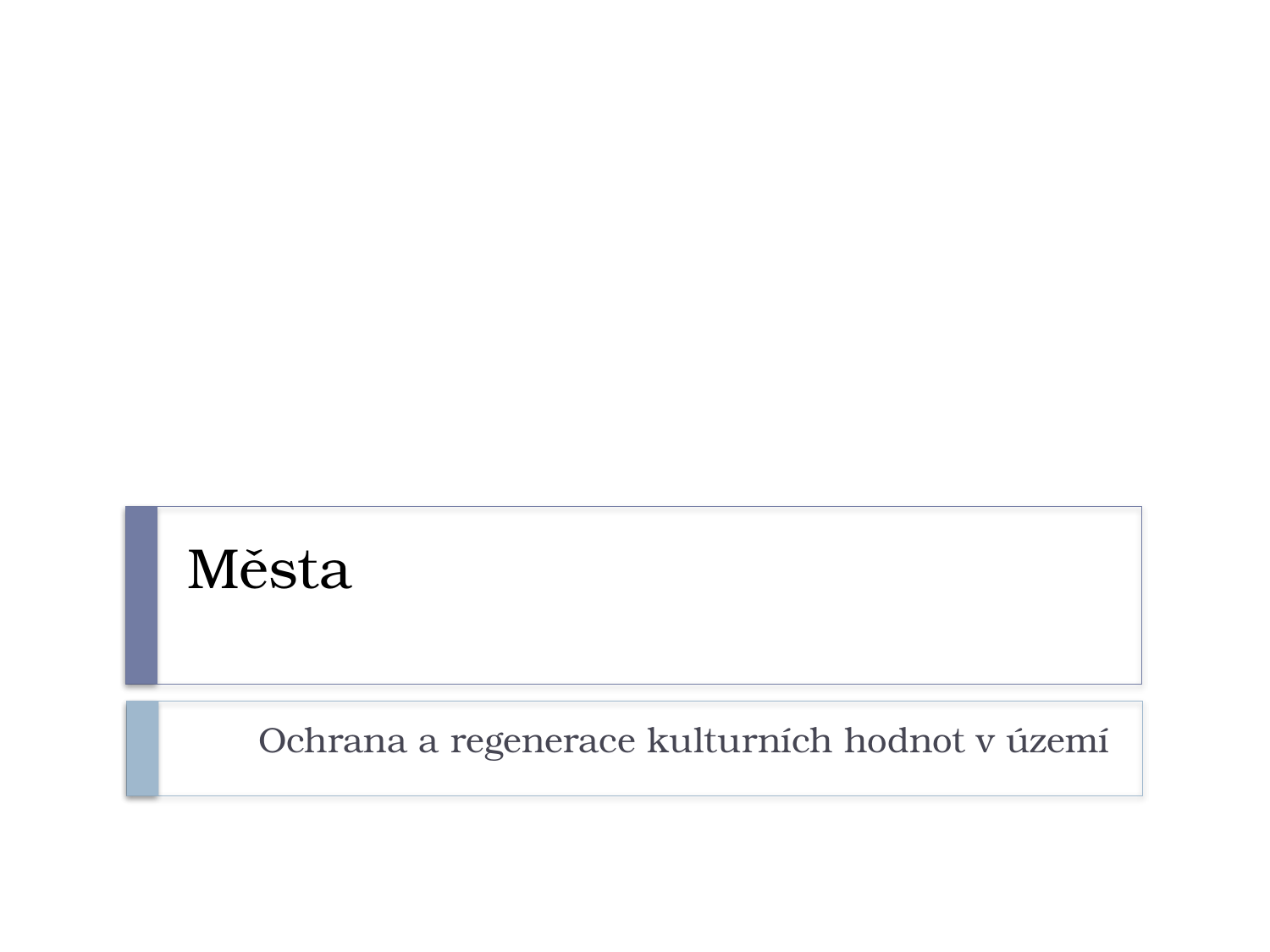

# Města
Ochrana a regenerace kulturních hodnot v území